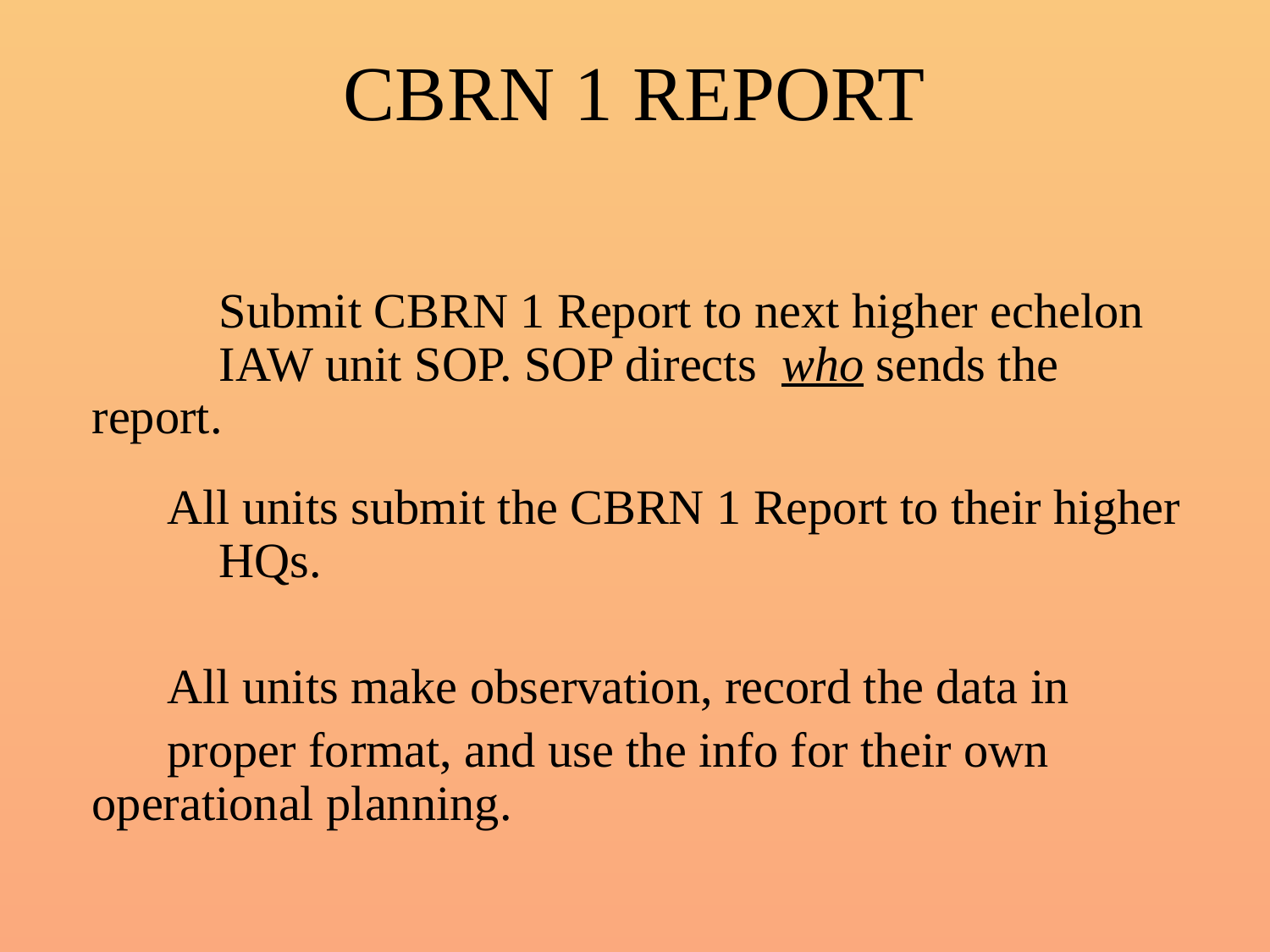

# CBRN 1 REPORT

     	Submit CBRN 1 Report to next higher echelon 	IAW unit SOP. SOP directs  who sends the report.

          All units submit the CBRN 1 Report to their higher 	HQs.

          All units make observation, record the data in
          proper format, and use the info for their own 	operational planning.